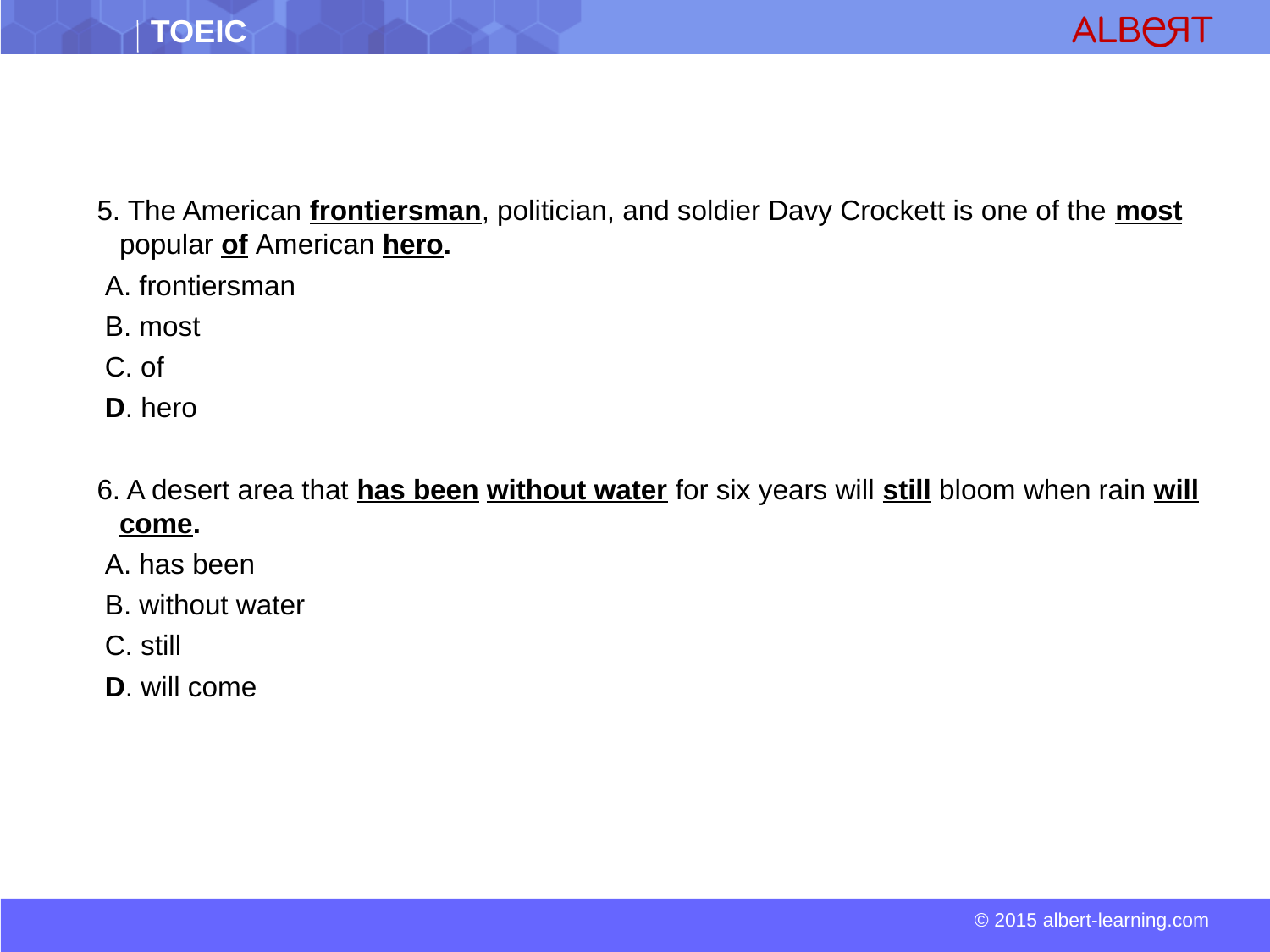

5. The American frontiersman, politician, and soldier Davy Crockett is one of the most popular of American hero.
 A. frontiersman
 B. most
 C. of
 D. hero

6. A desert area that has been without water for six years will still bloom when rain will come.
 A. has been
 B. without water
 C. still
 D. will come